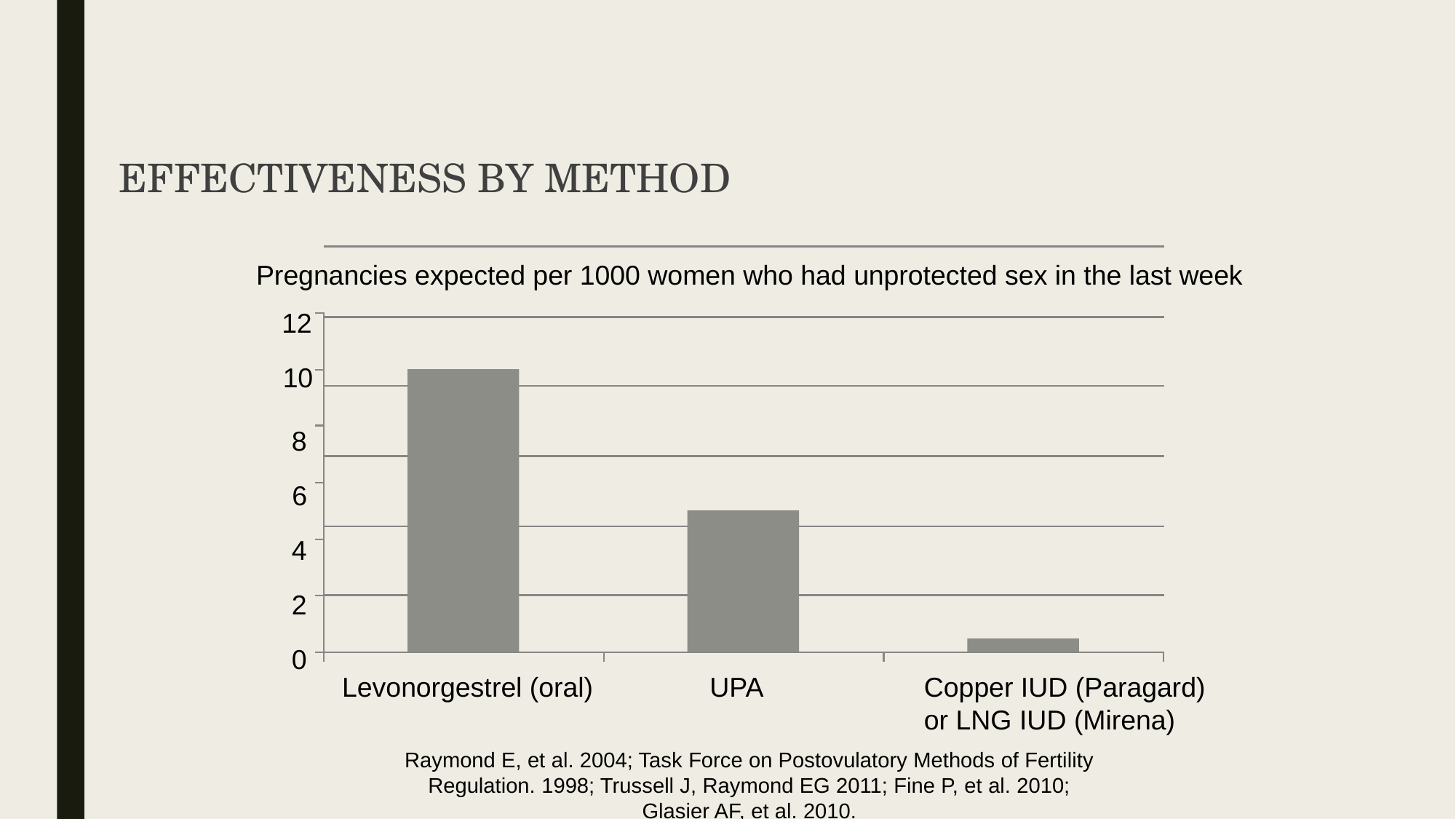

Effectiveness by method

Pregnancies expected per 1000 women who had unprotected sex in the last week
12

10

8
6
4
2
0

Levonorgestrel (oral)
UPA
Copper IUD (Paragard)
or LNG IUD (Mirena)
Raymond E, et al. 2004; Task Force on Postovulatory Methods of Fertility Regulation. 1998; Trussell J, Raymond EG 2011; Fine P, et al. 2010; Glasier AF, et al. 2010.